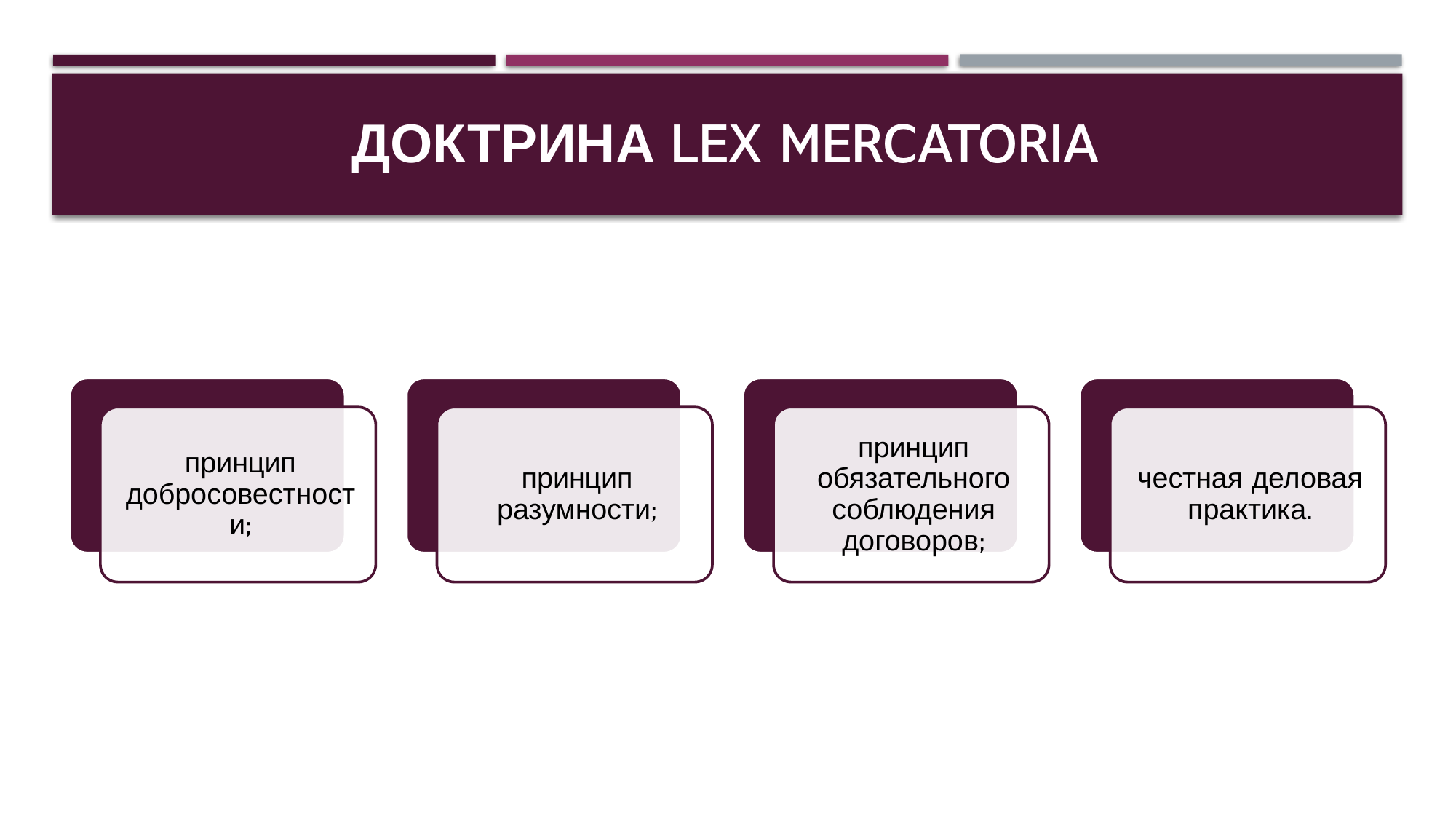

# Доктрина lex mercatoria
принцип добросовестности;
принцип разумности;
принцип обязательного соблюдения договоров;
честная деловая практика.